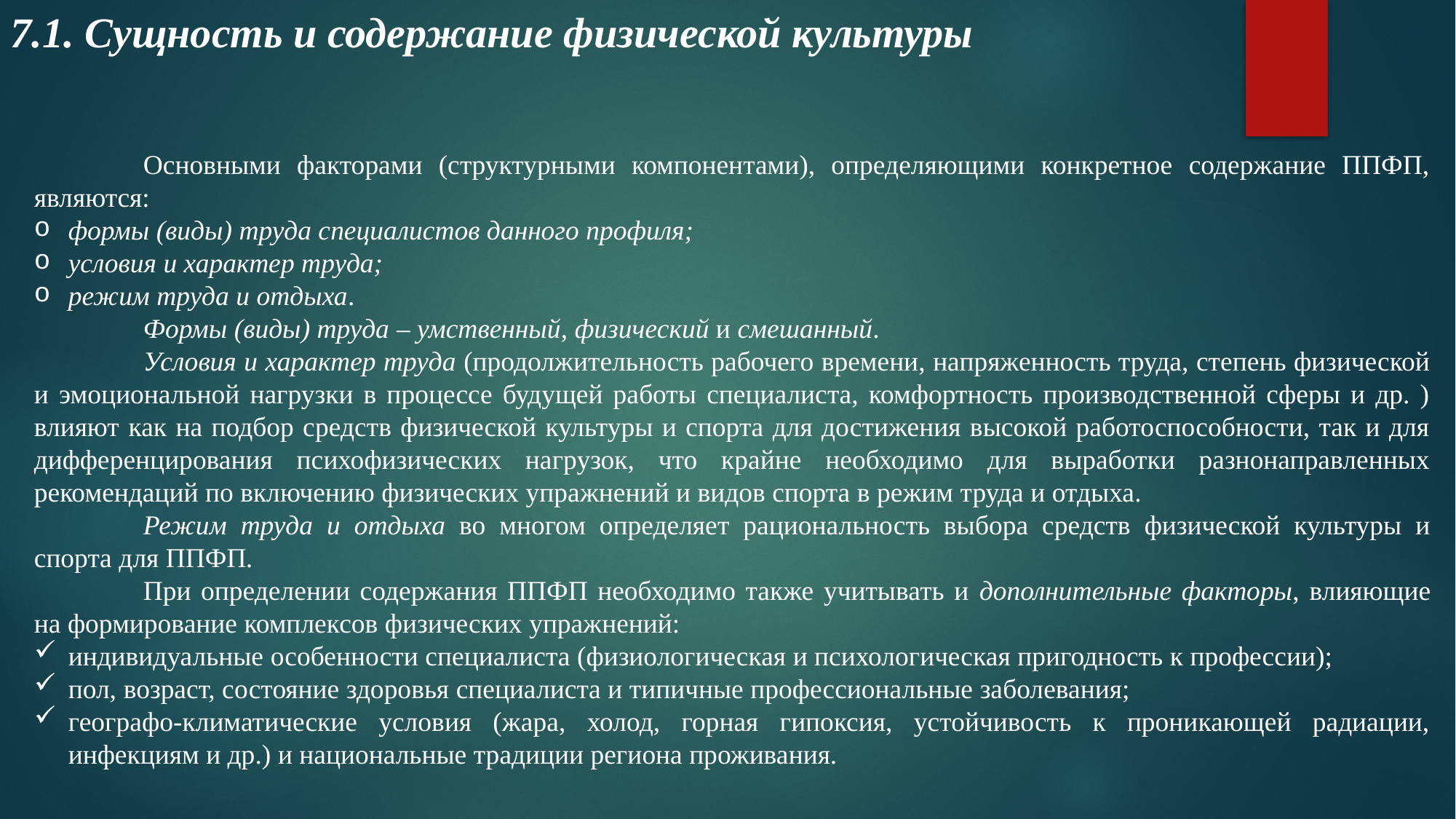

7.1. Сущность и содержание физической культуры

	Основными факторами (структурными компонентами), определяющими конкретное содержание ППФП, являются:
формы (виды) труда специалистов данного профиля;
условия и характер труда;
режим труда и отдыха.
	Формы (виды) труда – умственный, физический и смешанный.
	Условия и характер труда (продолжительность рабочего времени, напряженность труда, степень физической и эмоциональной нагрузки в процессе будущей работы специалиста, комфортность производственной сферы и др. ) влияют как на подбор средств физической культуры и спорта для достижения высокой работоспособности, так и для дифференцирования психофизических нагрузок, что крайне необходимо для выработки разнонаправленных рекомендаций по включению физических упражнений и видов спорта в режим труда и отдыха.
	Режим труда и отдыха во многом определяет рациональность выбора средств физической культуры и спорта для ППФП.
	При определении содержания ППФП необходимо также учитывать и дополнительные факторы, влияющие на формирование комплексов физических упражнений:
индивидуальные особенности специалиста (физиологическая и психологическая пригодность к профессии);
пол, возраст, состояние здоровья специалиста и типичные профессиональные заболевания;
географо-климатические условия (жара, холод, горная гипоксия, устойчивость к проникающей радиации, инфекциям и др.) и национальные традиции региона проживания.